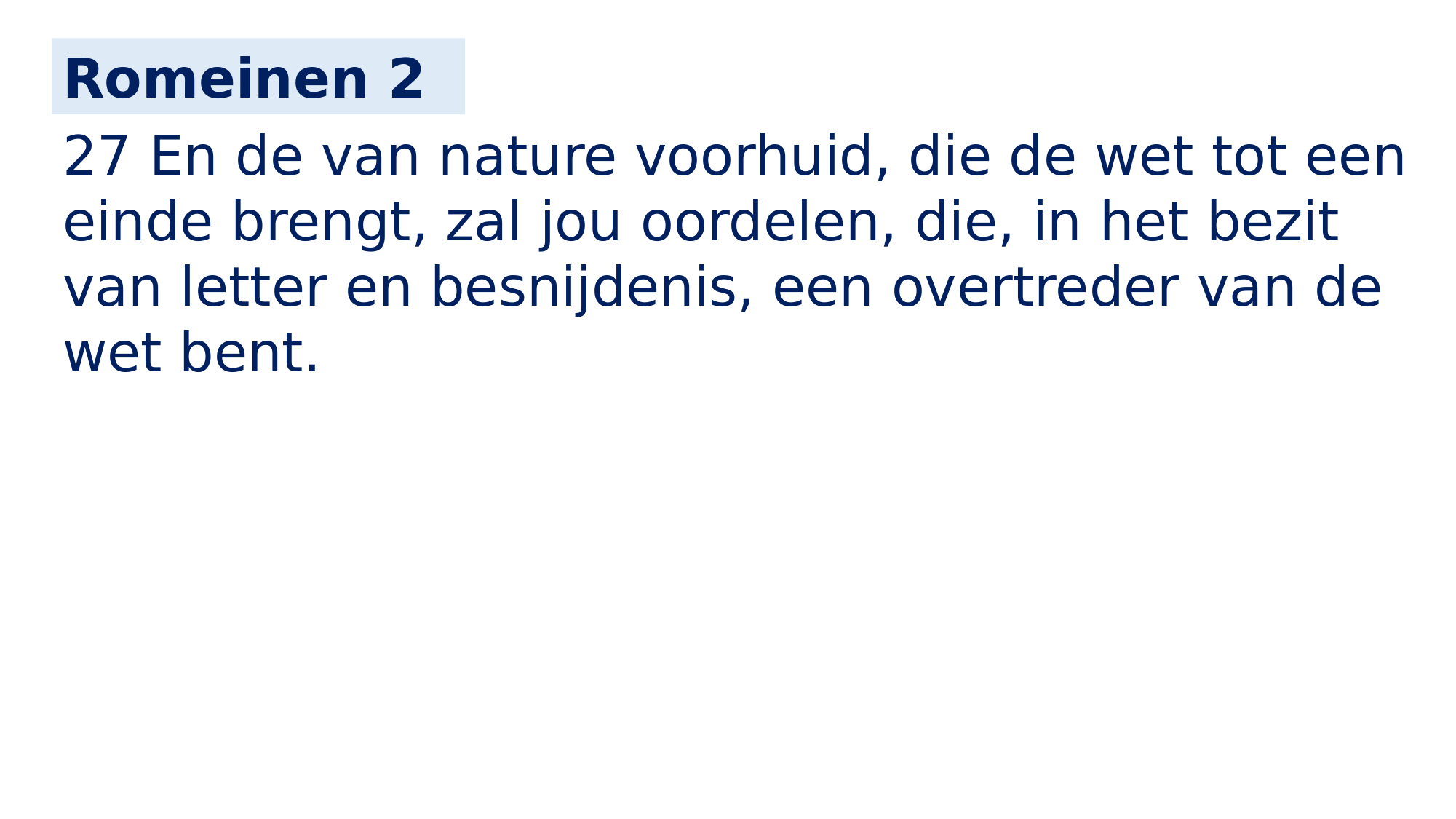

Romeinen 2
27 En de van nature voorhuid, die de wet tot een einde brengt, zal jou oordelen, die, in het bezit van letter en besnijdenis, een overtreder van de wet bent.